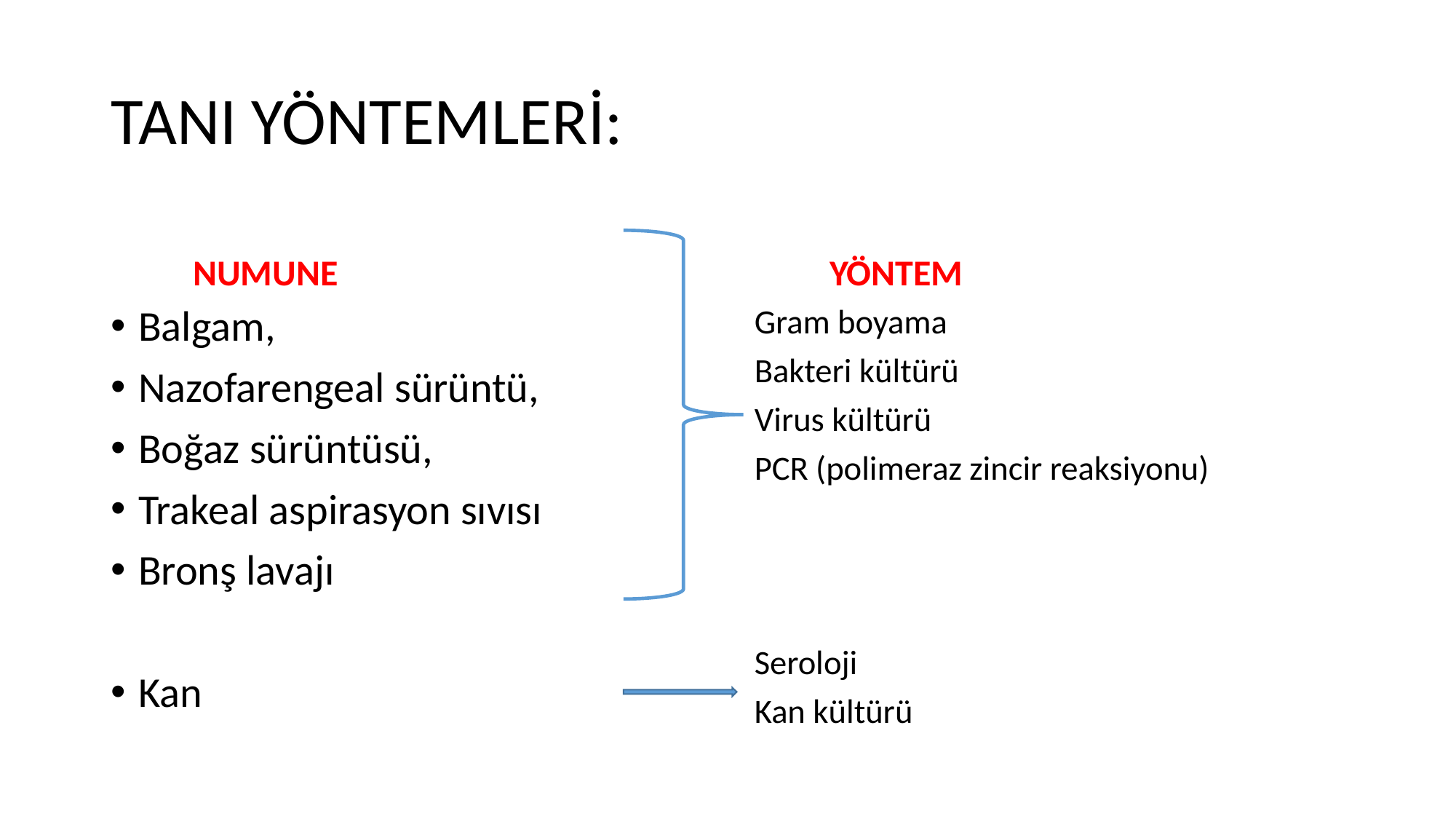

# TANI YÖNTEMLERİ:
          NUMUNE
          YÖNTEM

Balgam,
Nazofarengeal sürüntü,
Boğaz sürüntüsü,
Trakeal aspirasyon sıvısı
Bronş lavajı

Kan

Gram boyama
Bakteri kültürü
Virus kültürü
PCR (polimeraz zincir reaksiyonu)

Seroloji
Kan kültürü